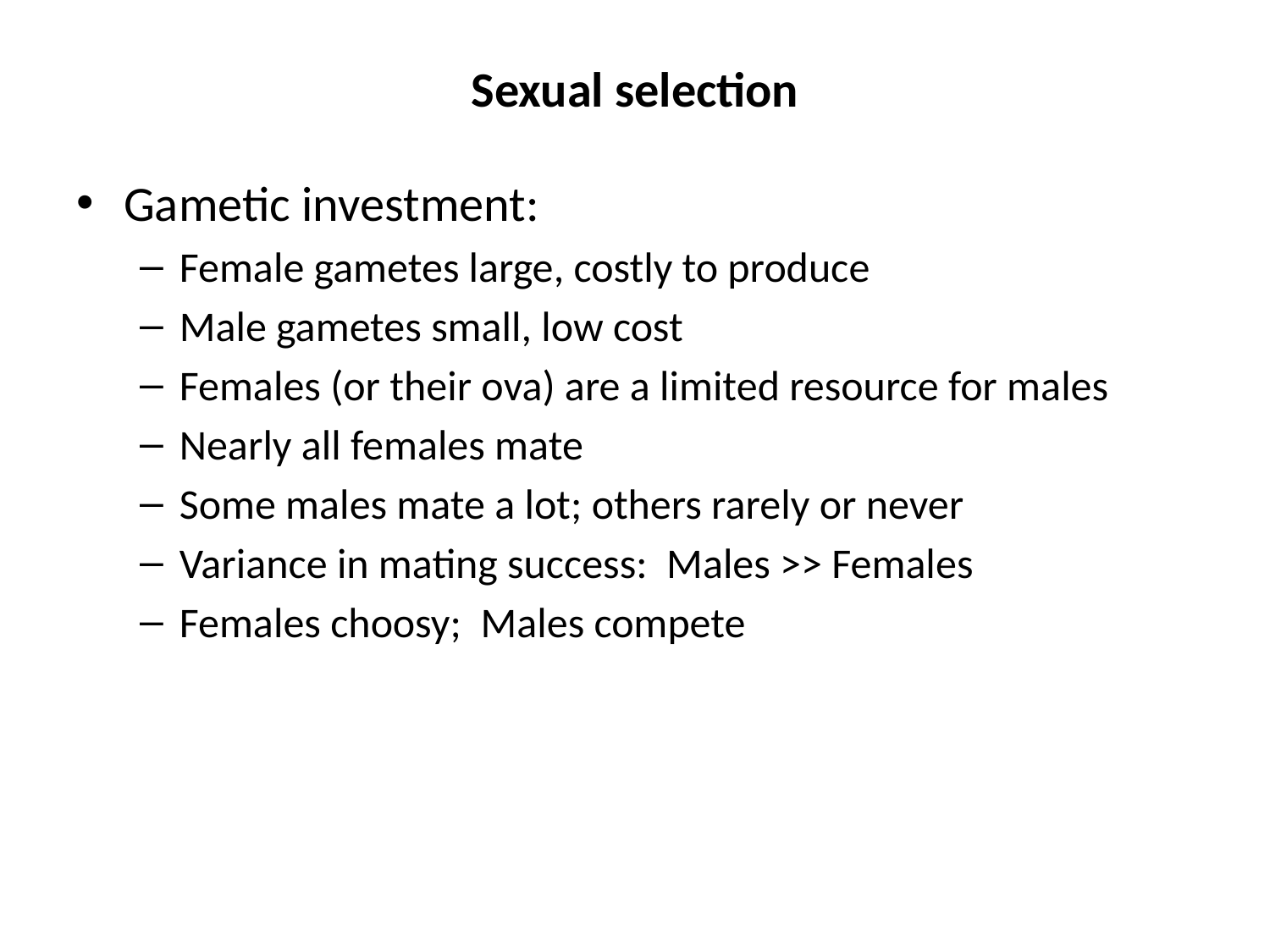

# Sexual selection
Gametic investment:
Female gametes large, costly to produce
Male gametes small, low cost
Females (or their ova) are a limited resource for males
Nearly all females mate
Some males mate a lot; others rarely or never
Variance in mating success:  Males >> Females
Females choosy;  Males compete